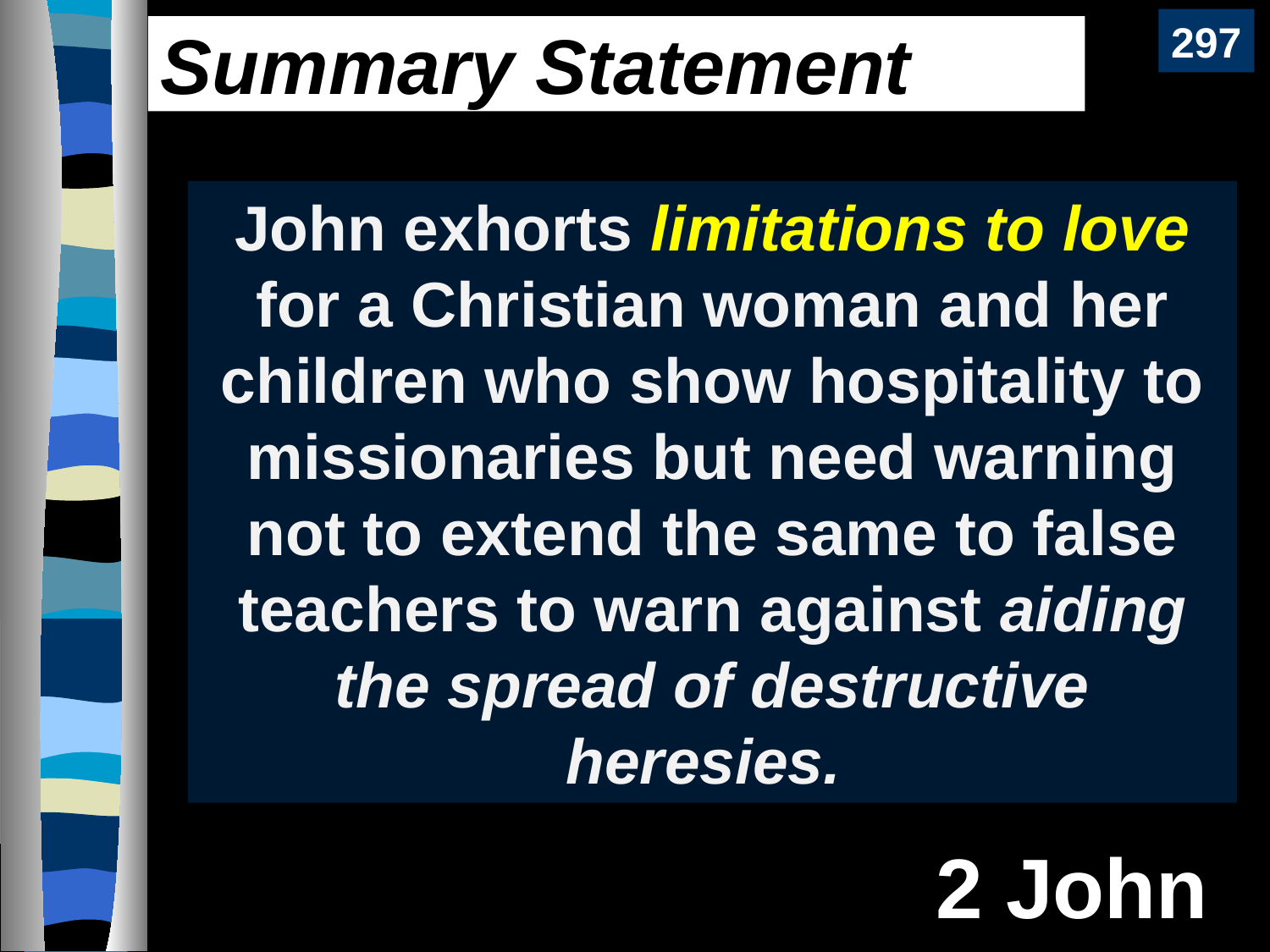

297
Summary Statement
John exhorts limitations to love for a Christian woman and her children who show hospitality to missionaries but need warning not to extend the same to false teachers to warn against aiding the spread of destructive heresies.
2 John